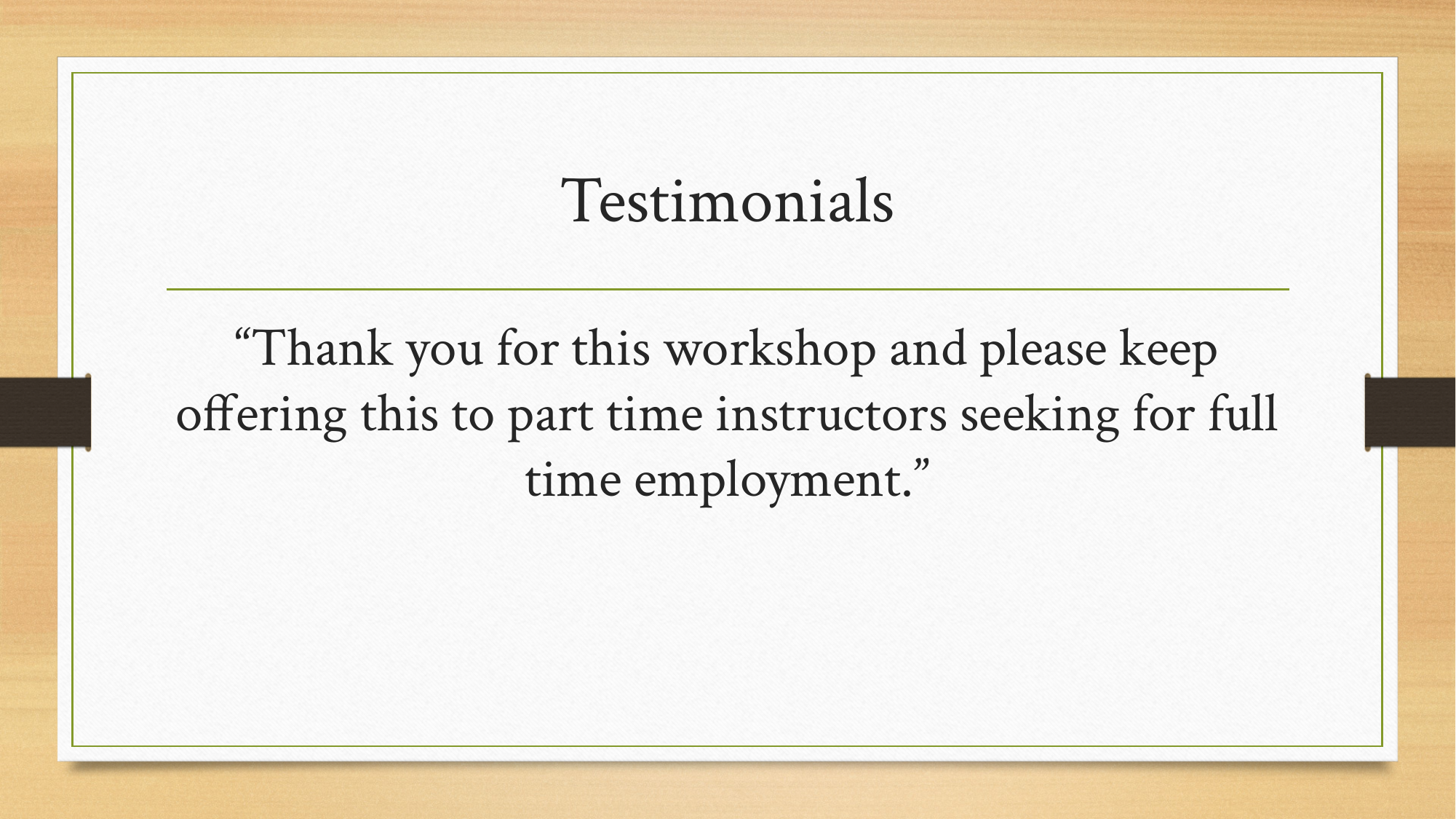

# Testimonials
“Thank you for this workshop and please keep offering this to part time instructors seeking for full time employment.”